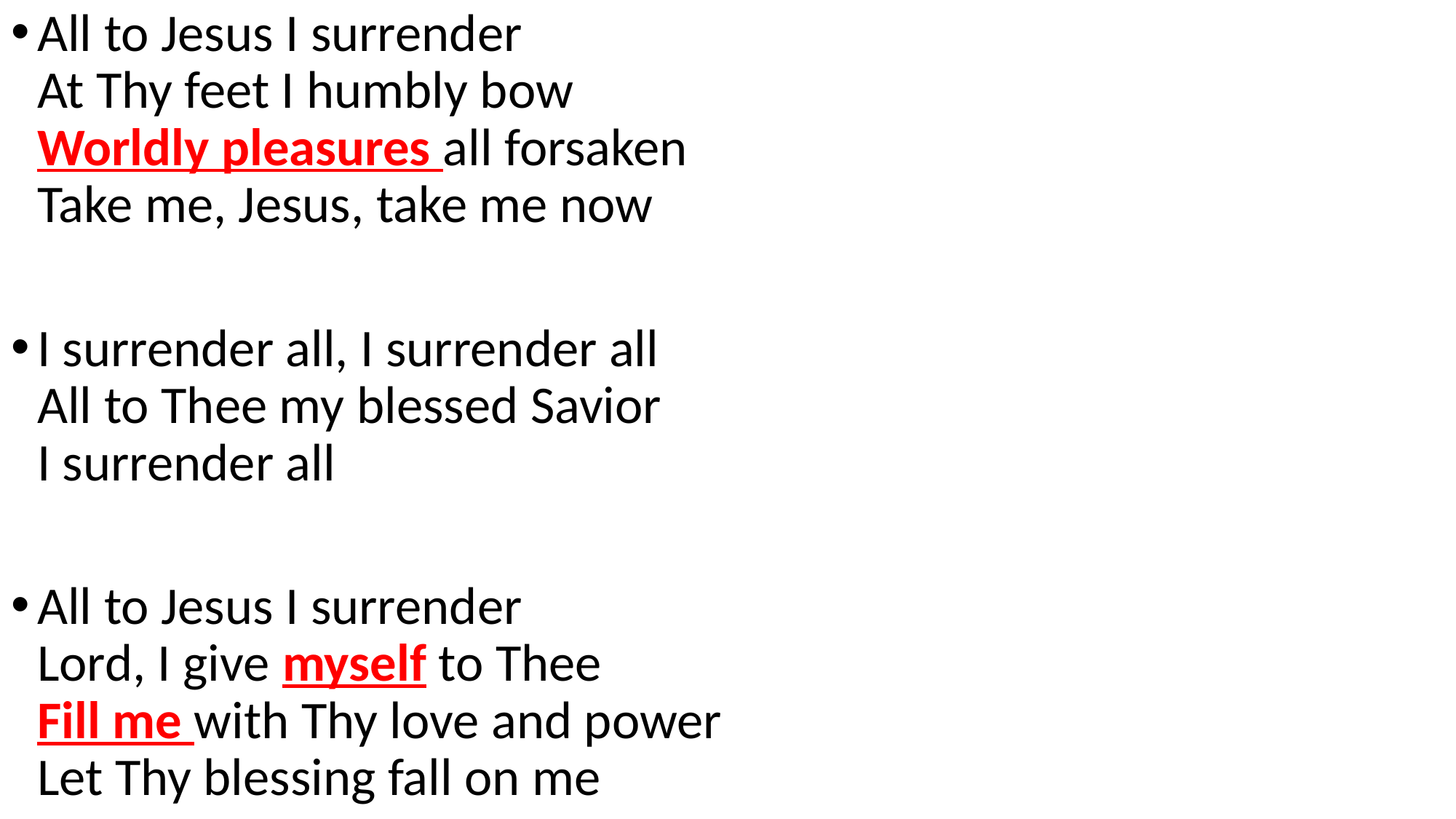

All to Jesus I surrender
At Thy feet I humbly bow
Worldly pleasures all forsaken
Take me, Jesus, take me now

I surrender all, I surrender all
All to Thee my blessed Savior
I surrender all

All to Jesus I surrender
Lord, I give myself to Thee
Fill me with Thy love and power
Let Thy blessing fall on me